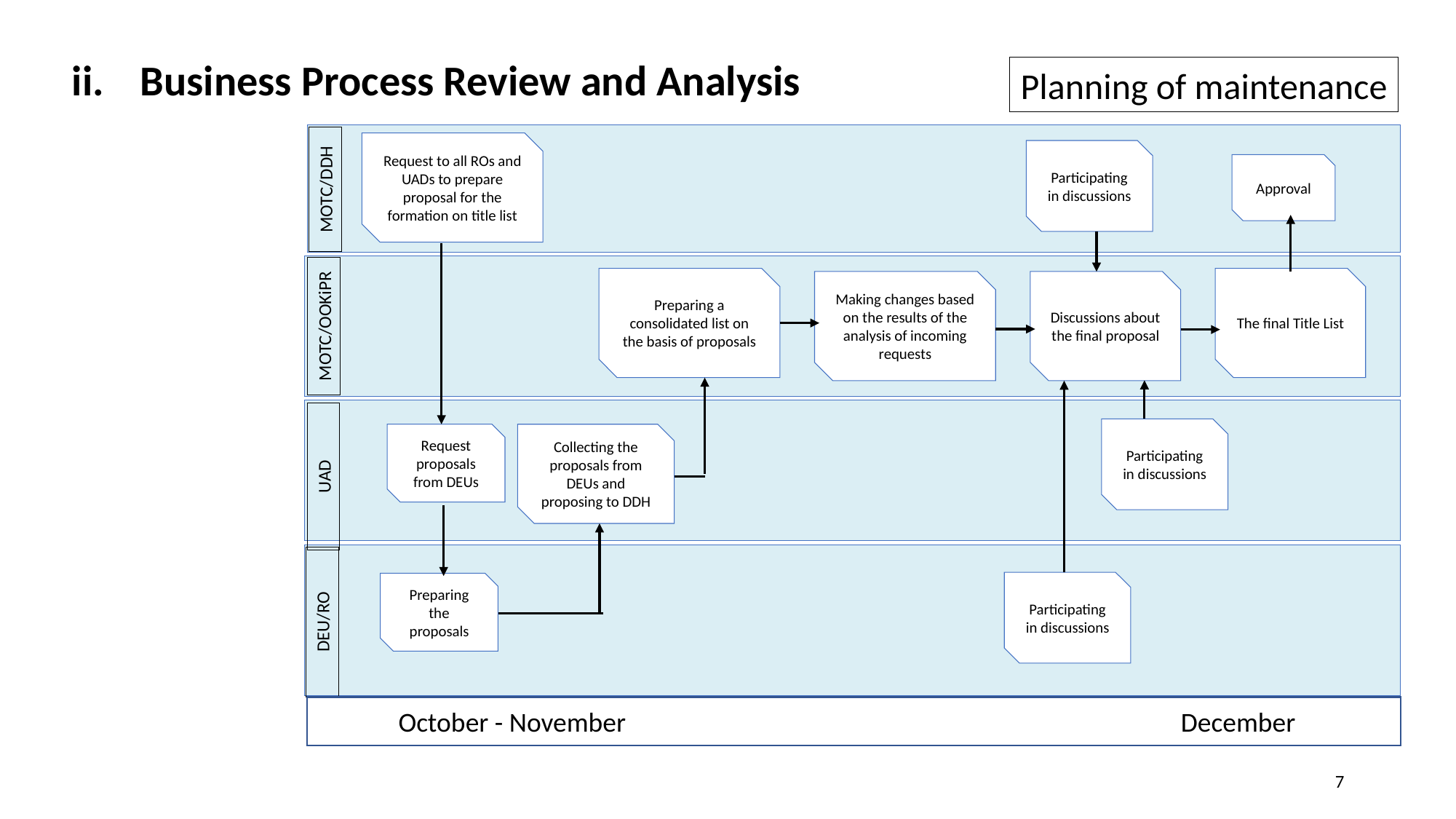

Business Process Review and Analysis
Planning of maintenance

Request to all ROs and UADs to prepare proposal for the formation on title list
Participating in discussions

Approval
MOTC/DDH

Preparing a consolidated list on the basis of proposals
The final Title List
Making changes based on the results of the analysis of incoming requests
Discussions about the final proposal
MOTC/OOKiPR

Participating in discussions
Request proposals from DEUs
Collecting the proposals from DEUs and proposing to DDH
UAD

Participating in discussions
Preparing the proposals
DEU/RO
             October - November                                                                                          December
7